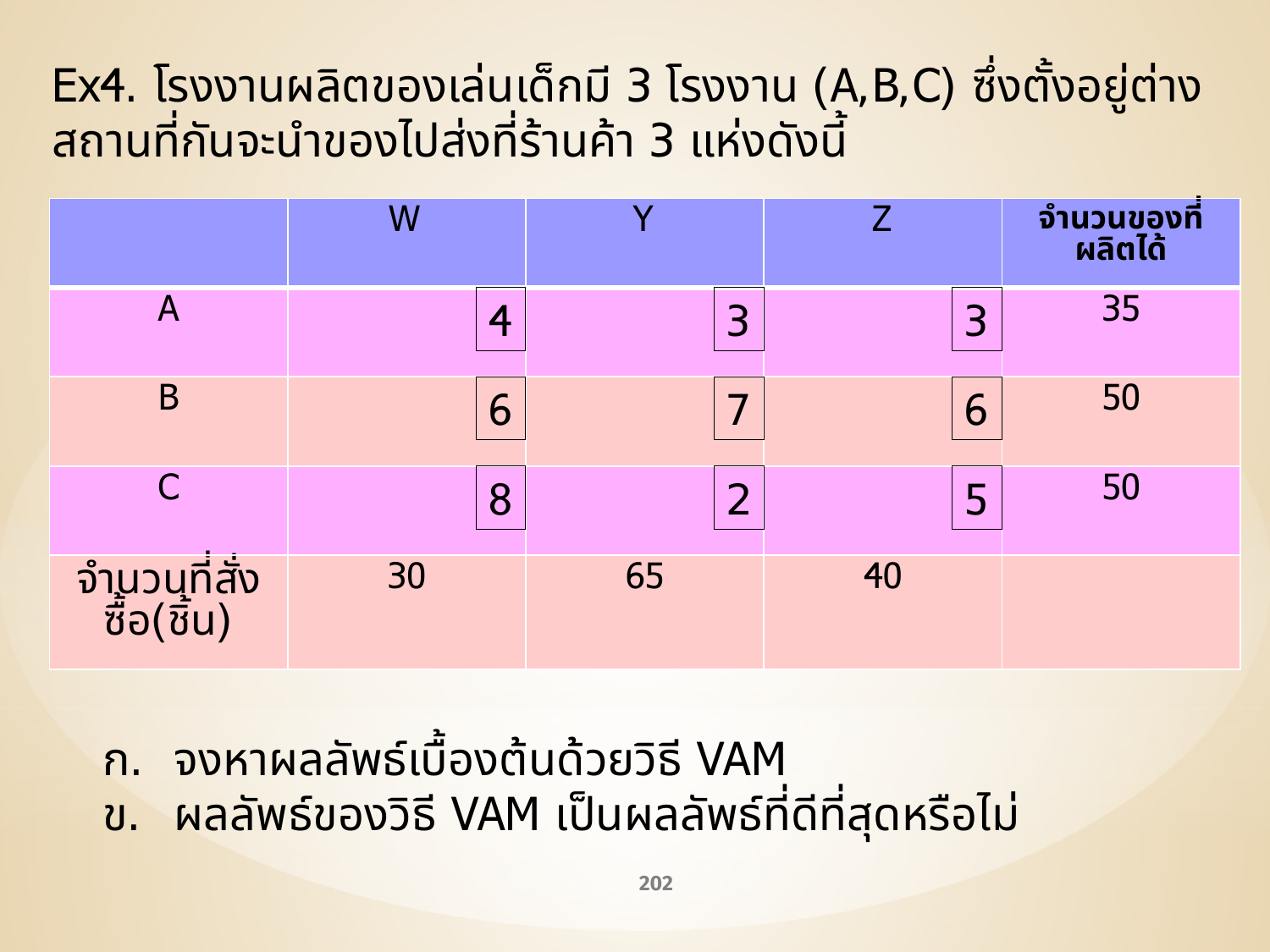

Ex4. โรงงานผลิตของเล่นเด็กมี 3 โรงงาน (A,B,C) ซึ่งตั้งอยู่ต่างสถานที่กันจะนำของไปส่งที่ร้านค้า 3 แห่งดังนี้

|  | W | Y | Z | จำนวนของที่ผลิตได้ |
| --- | --- | --- | --- | --- |
| A |  |  |  | 35 |
| B |  |  |  | 50 |
| C |  |  |  | 50 |
| จำนวนที่สั่งซื้อ(ชิ้น) | 30 | 65 | 40 |  |
4
3
3
6
7
6
8
2
5
จงหาผลลัพธ์เบื้องต้นด้วยวิธี VAM
ผลลัพธ์ของวิธี VAM เป็นผลลัพธ์ที่ดีที่สุดหรือไม่
202